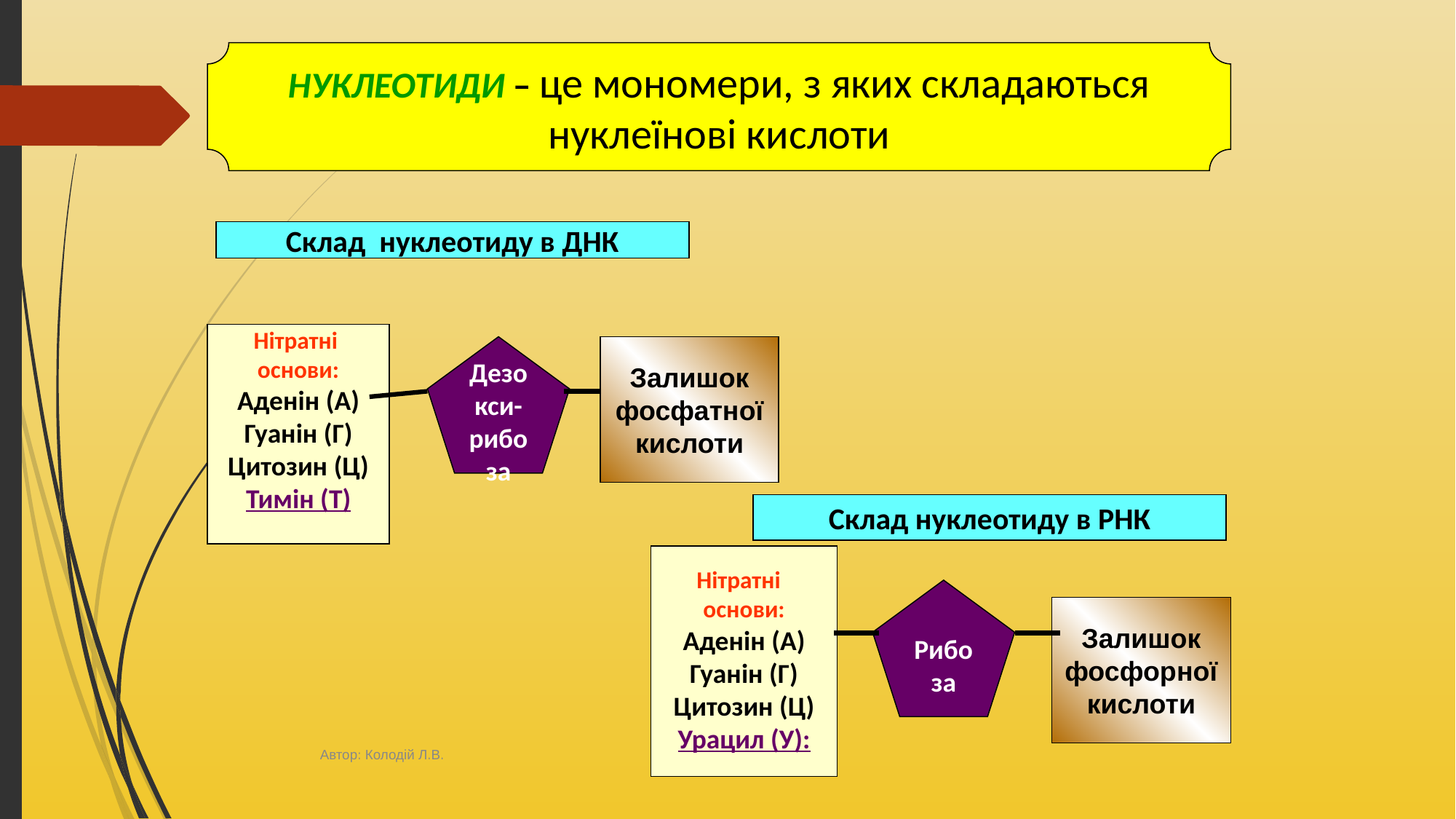

НУКЛЕОТИДИ – це мономери, з яких складаються
нуклеїнові кислоти
Склад  нуклеотиду в ДНК
Нітратні
основи:
Аденін (А)
Гуанін (Г)
Цитозин (Ц)
Тимін (Т)

Дезокси-
рибоза
Залишок
фосфатної
кислоти
Склад нуклеотиду в РНК

Нітратні
основи:
Аденін (А)
Гуанін (Г)
Цитозин (Ц)
Урацил (У):

Рибоза
Залишок
фосфорної
кислоти
Автор: Колодій Л.В.